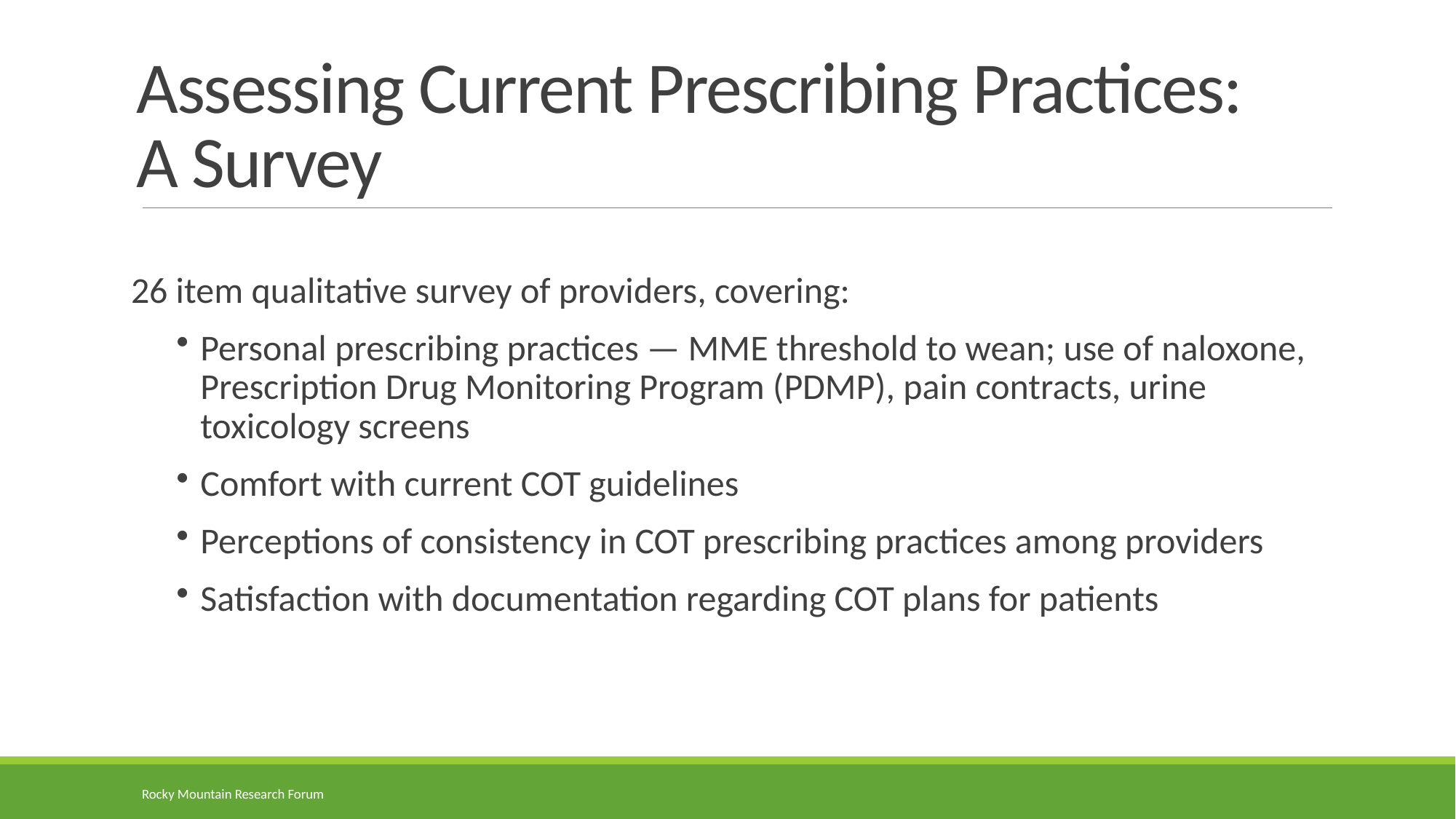

# Assessing Current Prescribing Practices:
A Survey
26 item qualitative survey of providers, covering:
Personal prescribing practices — MME threshold to wean; use of naloxone, Prescription Drug Monitoring Program (PDMP), pain contracts, urine toxicology screens
Comfort with current COT guidelines
Perceptions of consistency in COT prescribing practices among providers
Satisfaction with documentation regarding COT plans for patients
Rocky Mountain Research Forum